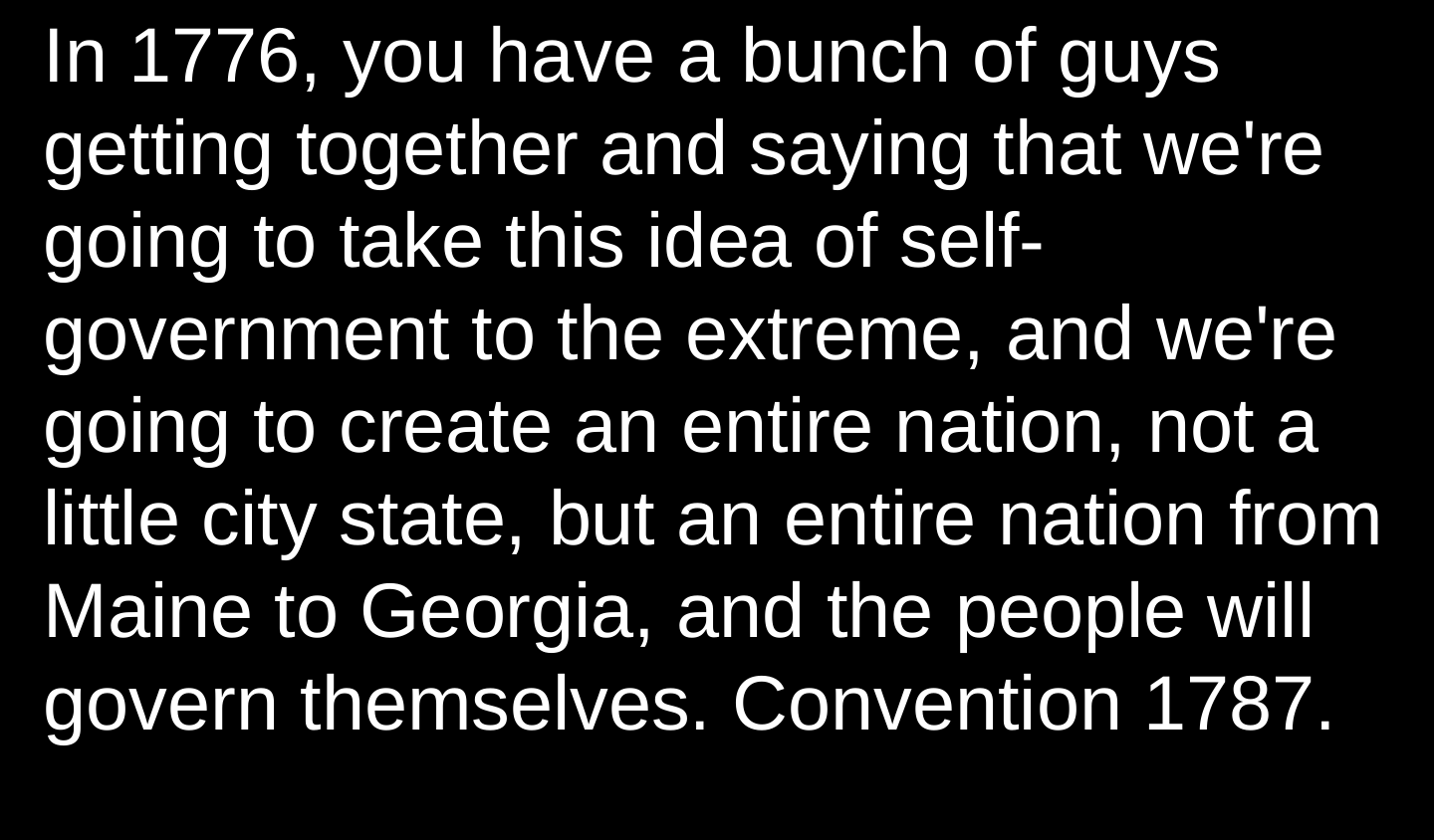

In 1776, you have a bunch of guys getting together and saying that we're going to take this idea of self-government to the extreme, and we're going to create an entire nation, not a little city state, but an entire nation from Maine to Georgia, and the people will govern themselves. Convention 1787.